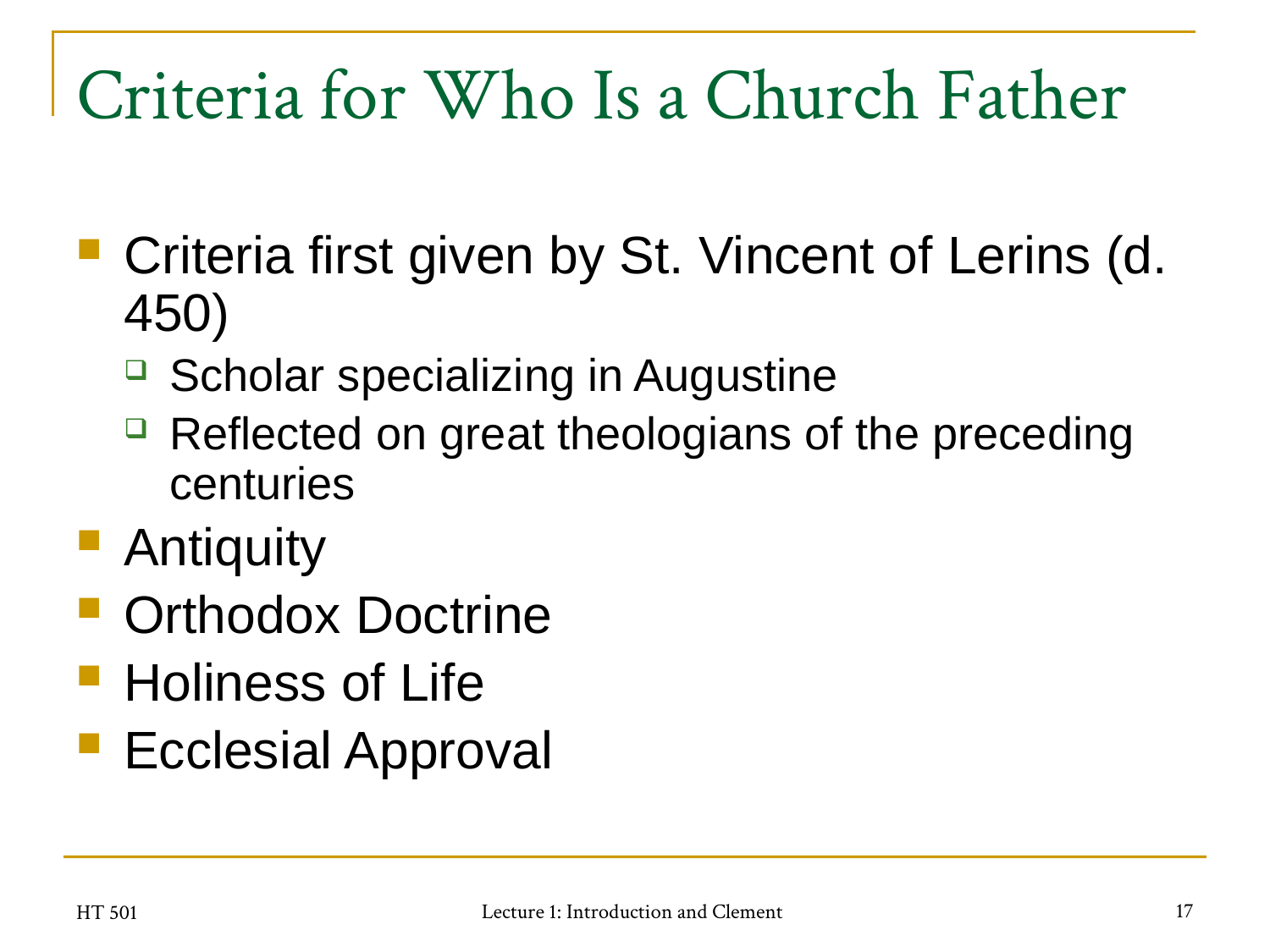

# Criteria for Who Is a Church Father
Criteria first given by St. Vincent of Lerins (d. 450)
Scholar specializing in Augustine
Reflected on great theologians of the preceding centuries
Antiquity
Orthodox Doctrine
Holiness of Life
Ecclesial Approval
HT 501
17
Lecture 1: Introduction and Clement